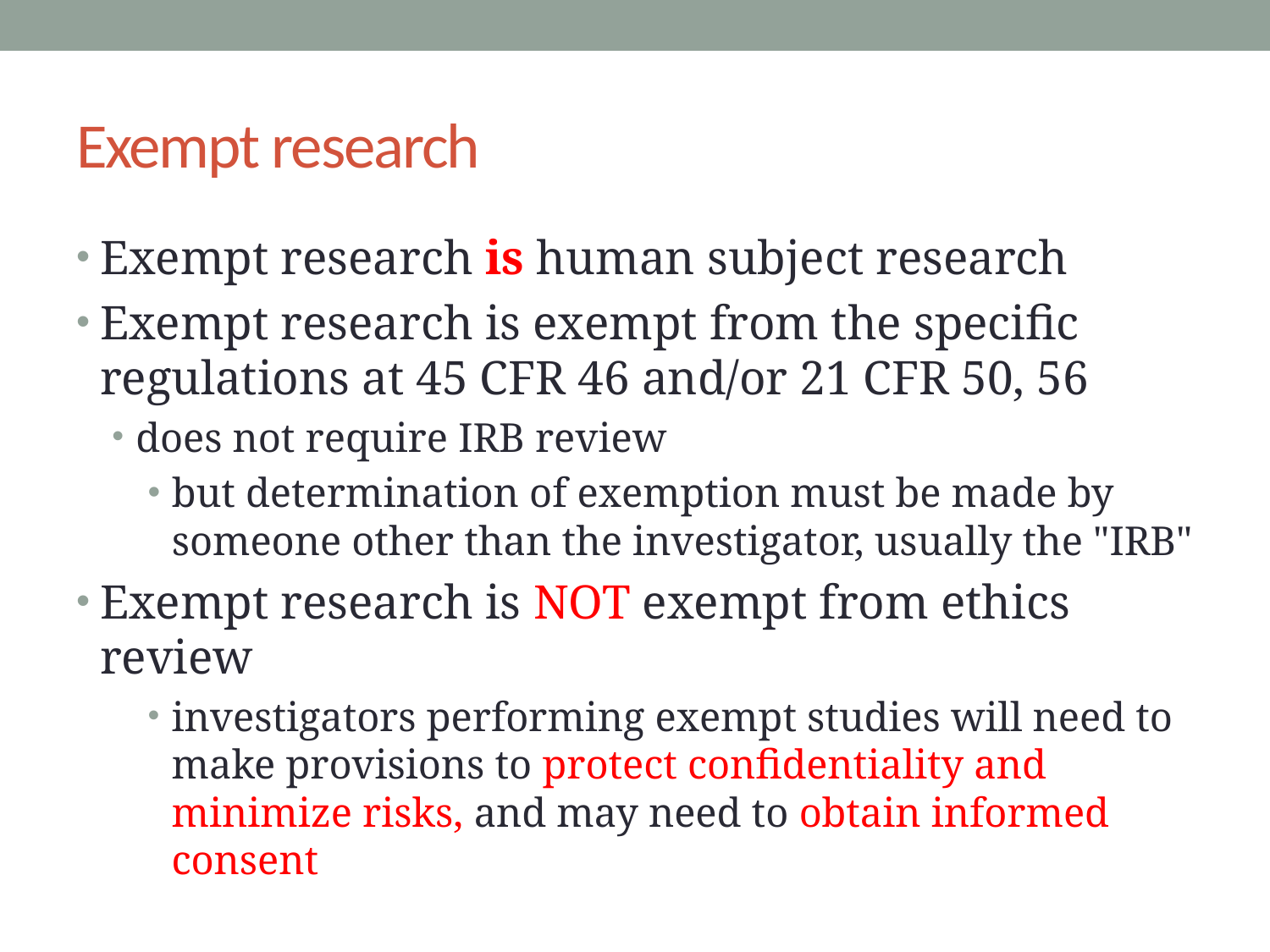

# Exempt research
Exempt research is human subject research
Exempt research is exempt from the specific regulations at 45 CFR 46 and/or 21 CFR 50, 56
does not require IRB review
but determination of exemption must be made by someone other than the investigator, usually the "IRB"
Exempt research is NOT exempt from ethics review
investigators performing exempt studies will need to make provisions to protect confidentiality and minimize risks, and may need to obtain informed consent